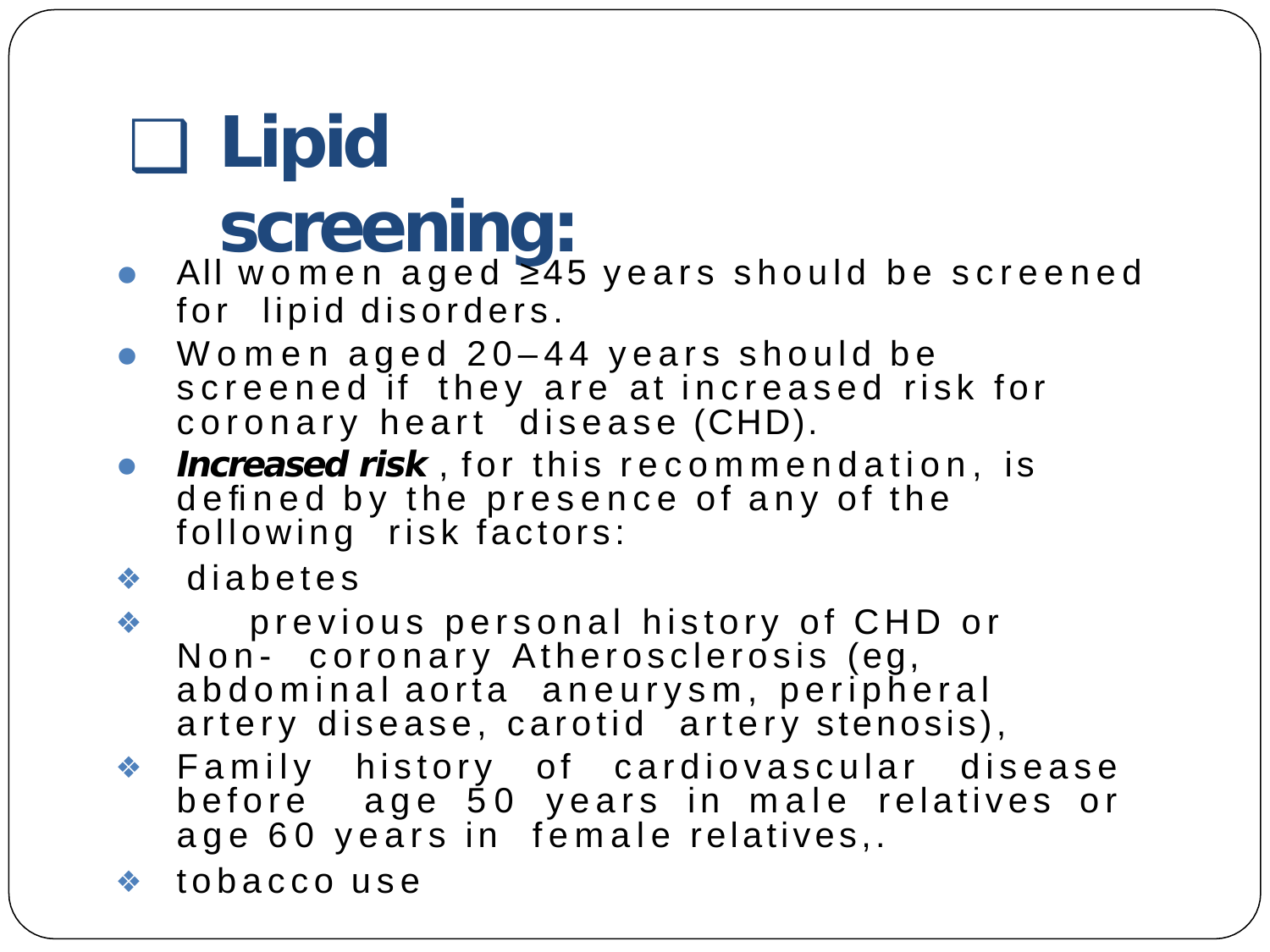

Lipid screening:
All women aged ≥45 years should be screened for  lipid disorders.
Women aged 20–44 years should be screened if  they are at increased risk for coronary heart  disease (CHD).
Increased risk , for this recommendation, is  deﬁned by the presence of any of the following  risk factors:
diabetes
	previous personal history of CHD or Non-  coronary Atherosclerosis (eg, abdominal aorta  aneurysm, peripheral artery disease, carotid  artery stenosis),
Family history of cardiovascular disease before  age 50 years in male relatives or age 60 years in  female relatives,.
tobacco use